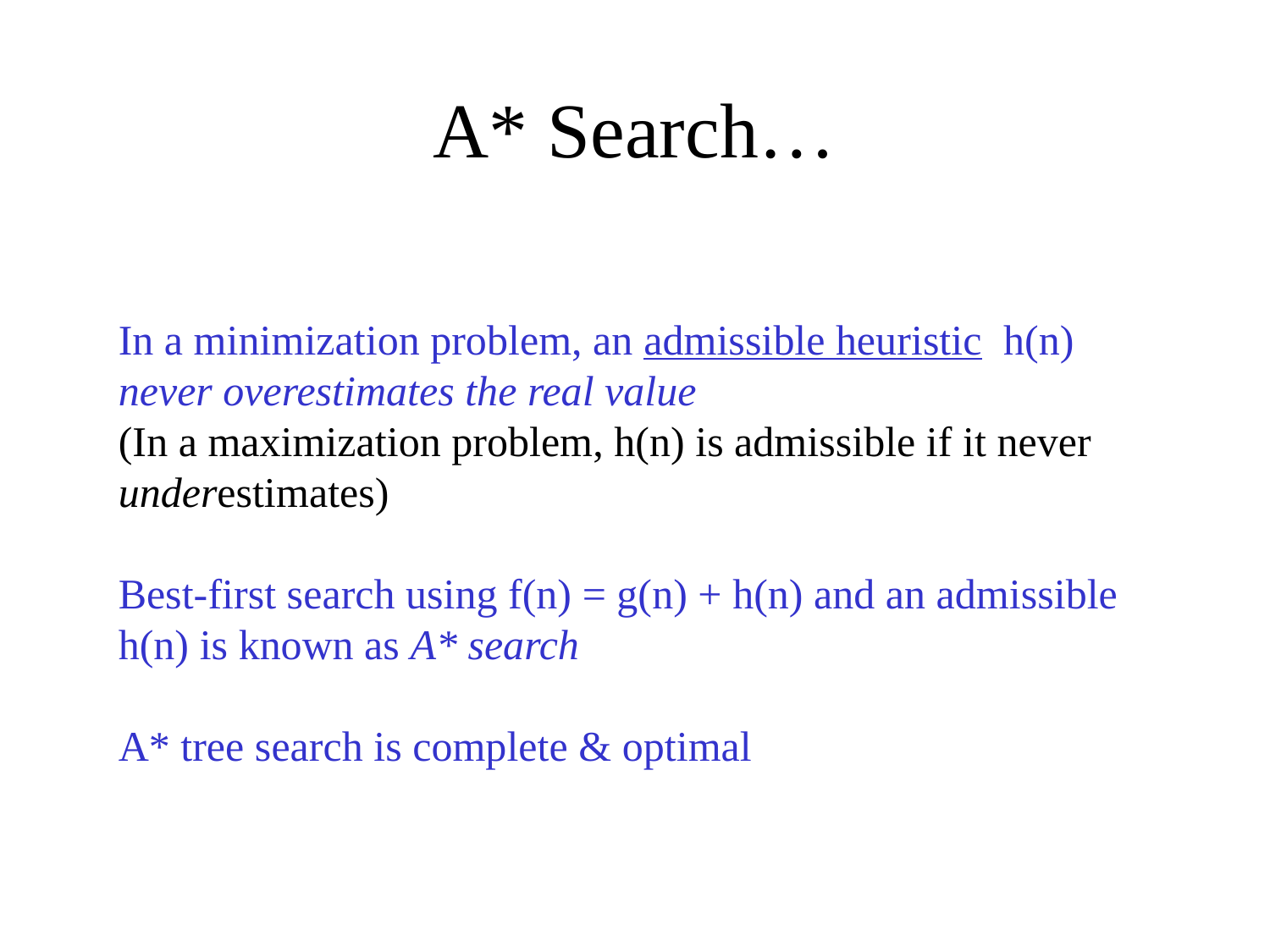

# A* Search…
In a minimization problem, an admissible heuristic  h(n) never overestimates the real value
(In a maximization problem, h(n) is admissible if it never underestimates)

Best-first search using f(n) = g(n) + h(n) and an admissible h(n) is known as A* search

A* tree search is complete & optimal